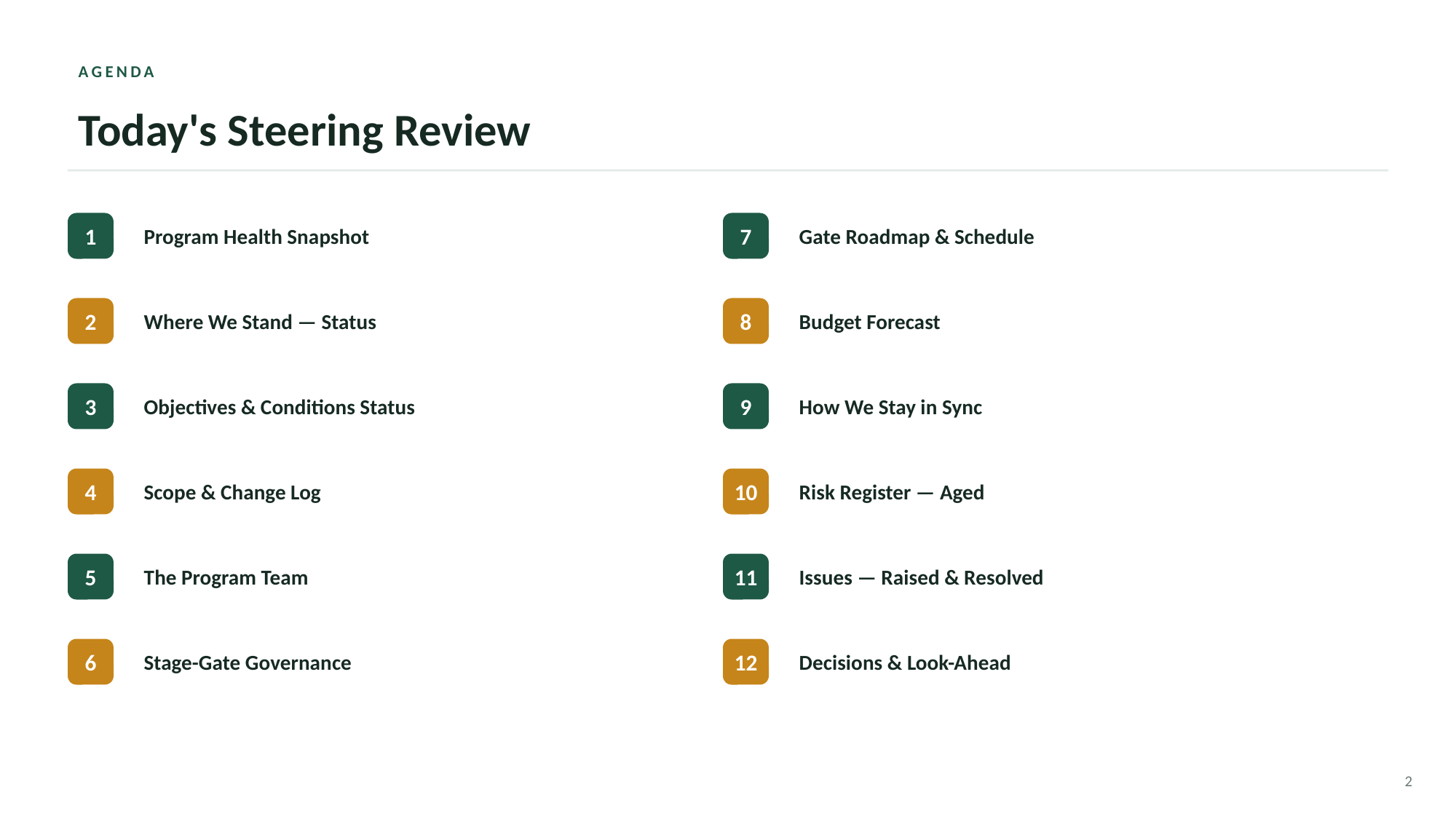

AGENDA
Today's Steering Review

1
Program Health Snapshot

7
Gate Roadmap & Schedule

2
Where We Stand — Status

8
Budget Forecast

3
Objectives & Conditions Status

9
How We Stay in Sync

4
Scope & Change Log

10
Risk Register — Aged

5
The Program Team

11
Issues — Raised & Resolved

6
Stage-Gate Governance

12
Decisions & Look-Ahead
2